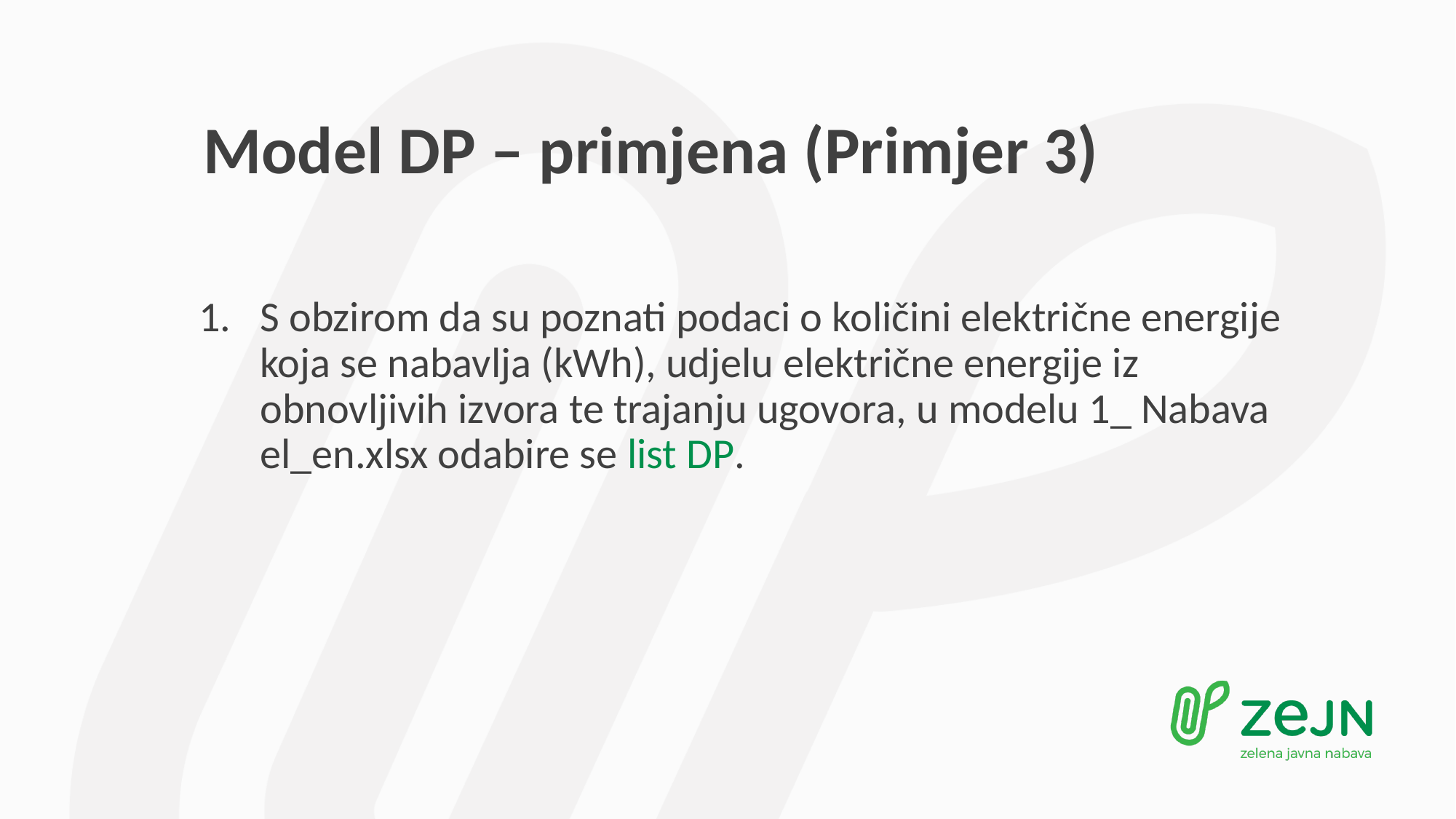

# Model DP – primjena (Primjer 3)
S obzirom da su poznati podaci o količini električne energije koja se nabavlja (kWh), udjelu električne energije iz obnovljivih izvora te trajanju ugovora, u modelu 1_ Nabava el_en.xlsx odabire se list DP.